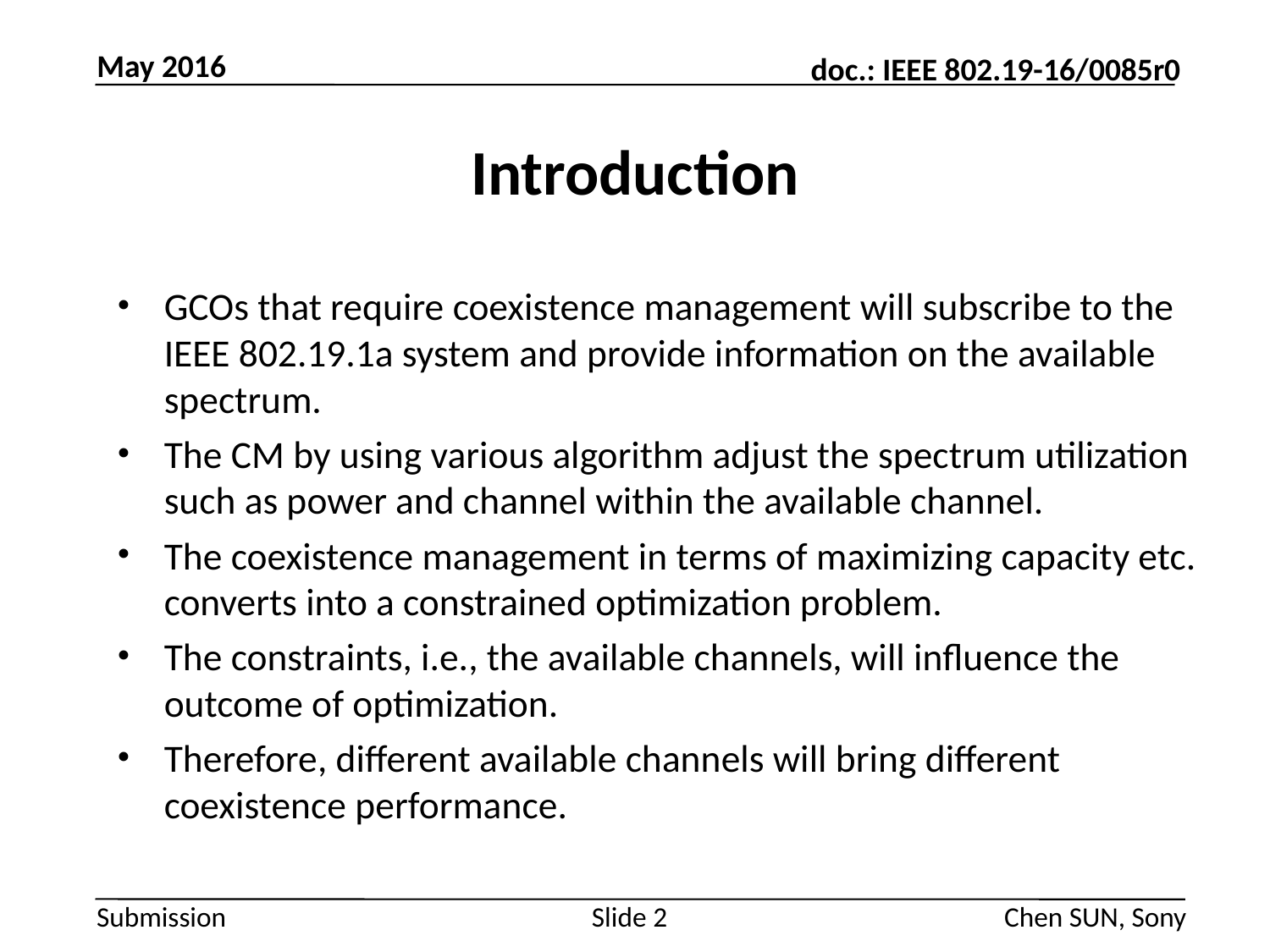

May 2016
# Introduction
GCOs that require coexistence management will subscribe to the IEEE 802.19.1a system and provide information on the available spectrum.
The CM by using various algorithm adjust the spectrum utilization such as power and channel within the available channel.
The coexistence management in terms of maximizing capacity etc. converts into a constrained optimization problem.
The constraints, i.e., the available channels, will influence the outcome of optimization.
Therefore, different available channels will bring different coexistence performance.

Slide 2
Chen SUN, Sony